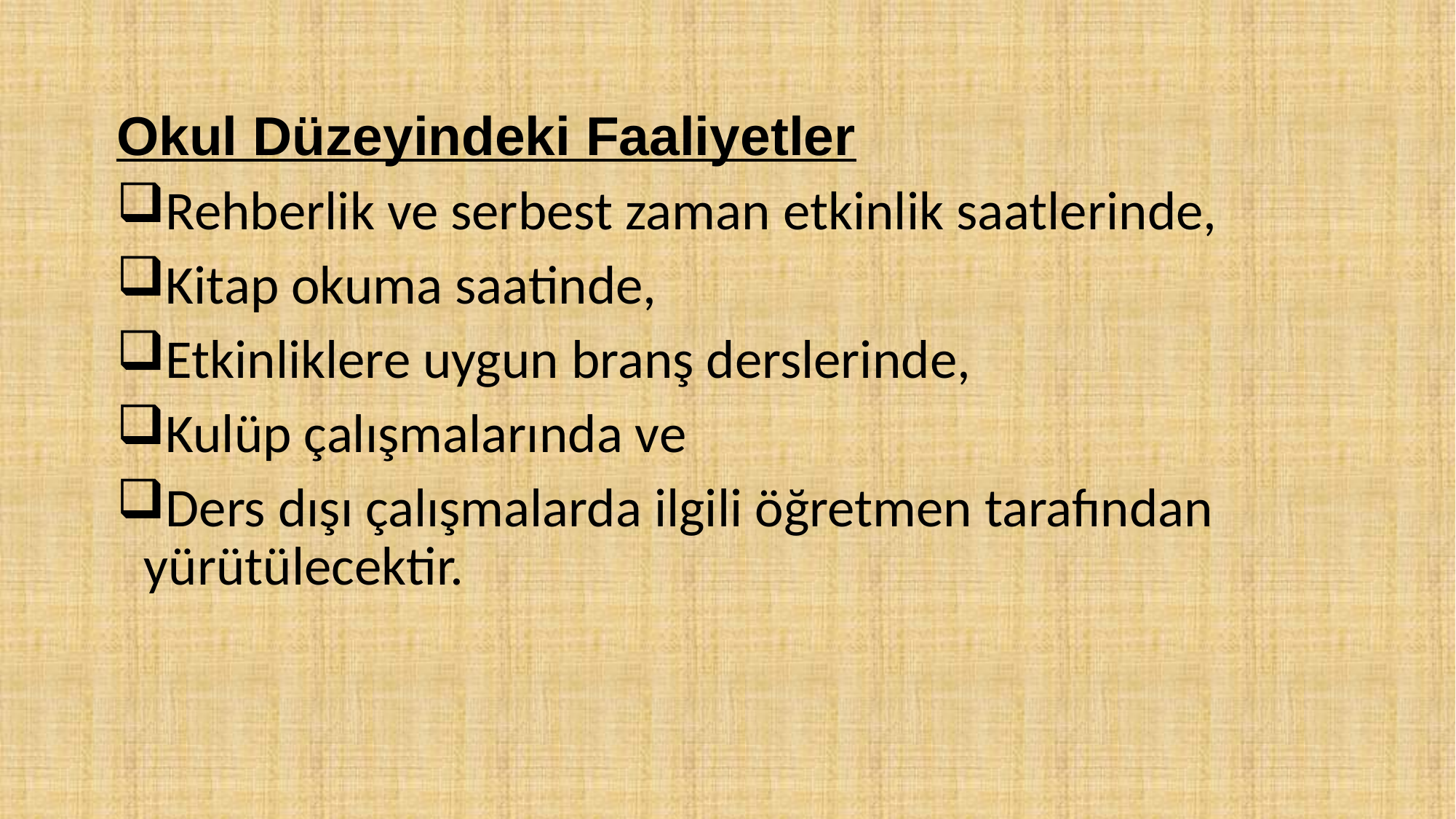

Okul Düzeyindeki Faaliyetler
Rehberlik ve serbest zaman etkinlik saatlerinde,
Kitap okuma saatinde,
Etkinliklere uygun branş derslerinde,
Kulüp çalışmalarında ve
Ders dışı çalışmalarda ilgili öğretmen tarafından yürütülecektir.